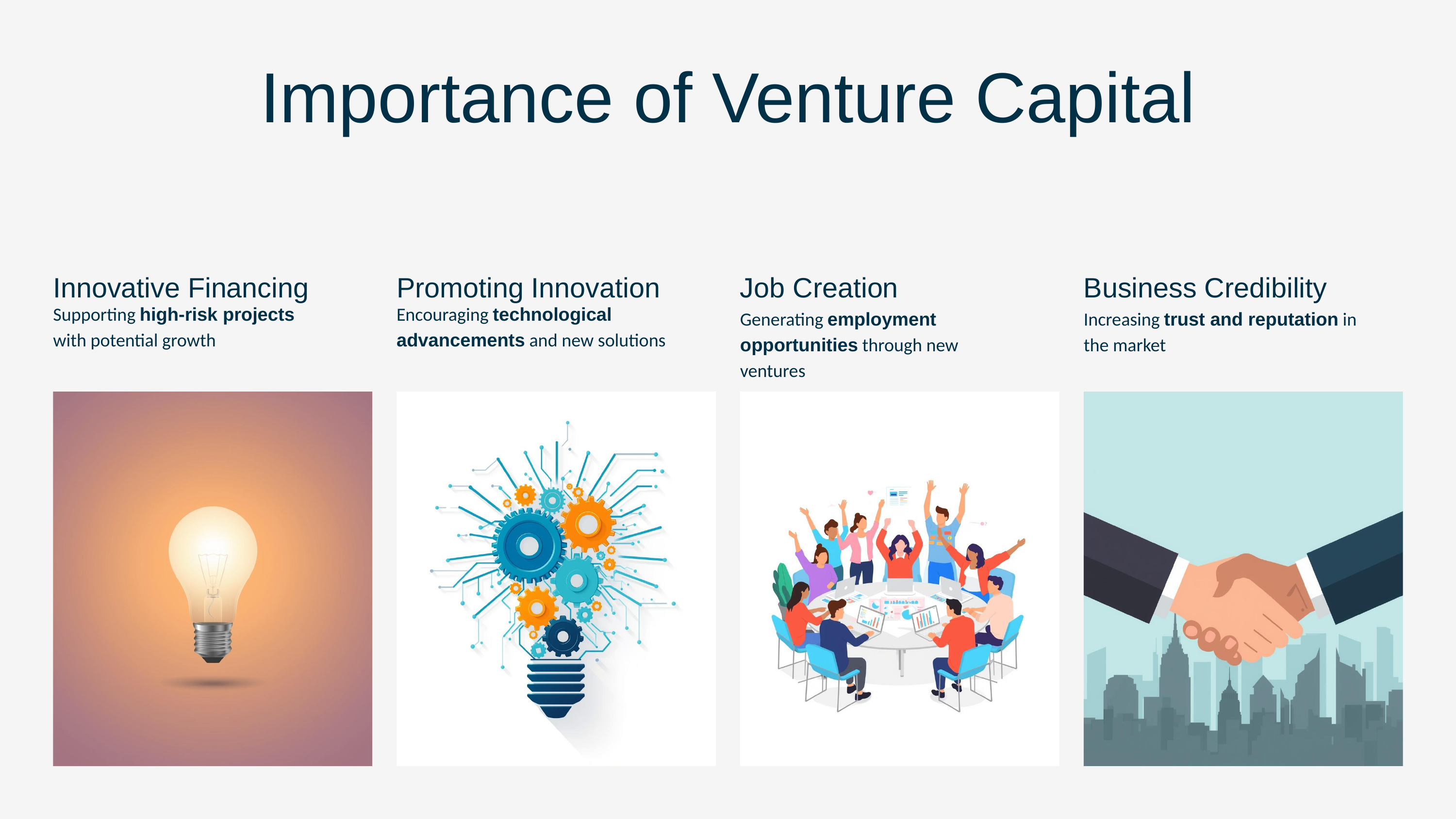

Importance of Venture Capital
Innovative Financing
Supporting high-risk projects with potential growth
Promoting Innovation
Encouraging technological advancements and new solutions
Job Creation
Generating employment opportunities through new ventures
Business Credibility
Increasing trust and reputation in the market